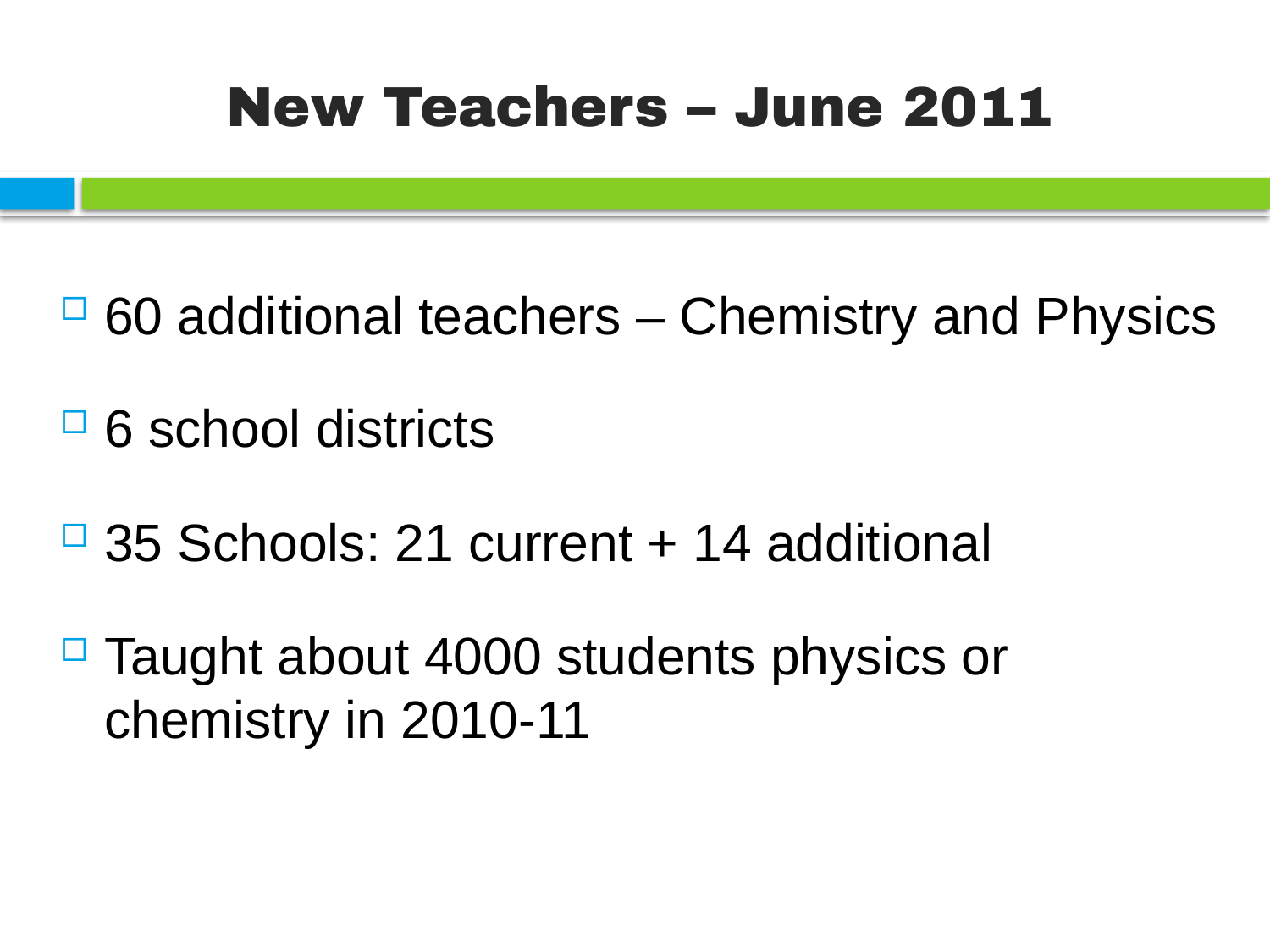

# New Teachers – June 2011
60 additional teachers – Chemistry and Physics

6 school districts

35 Schools: 21 current + 14 additional

Taught about 4000 students physics or chemistry in 2010-11